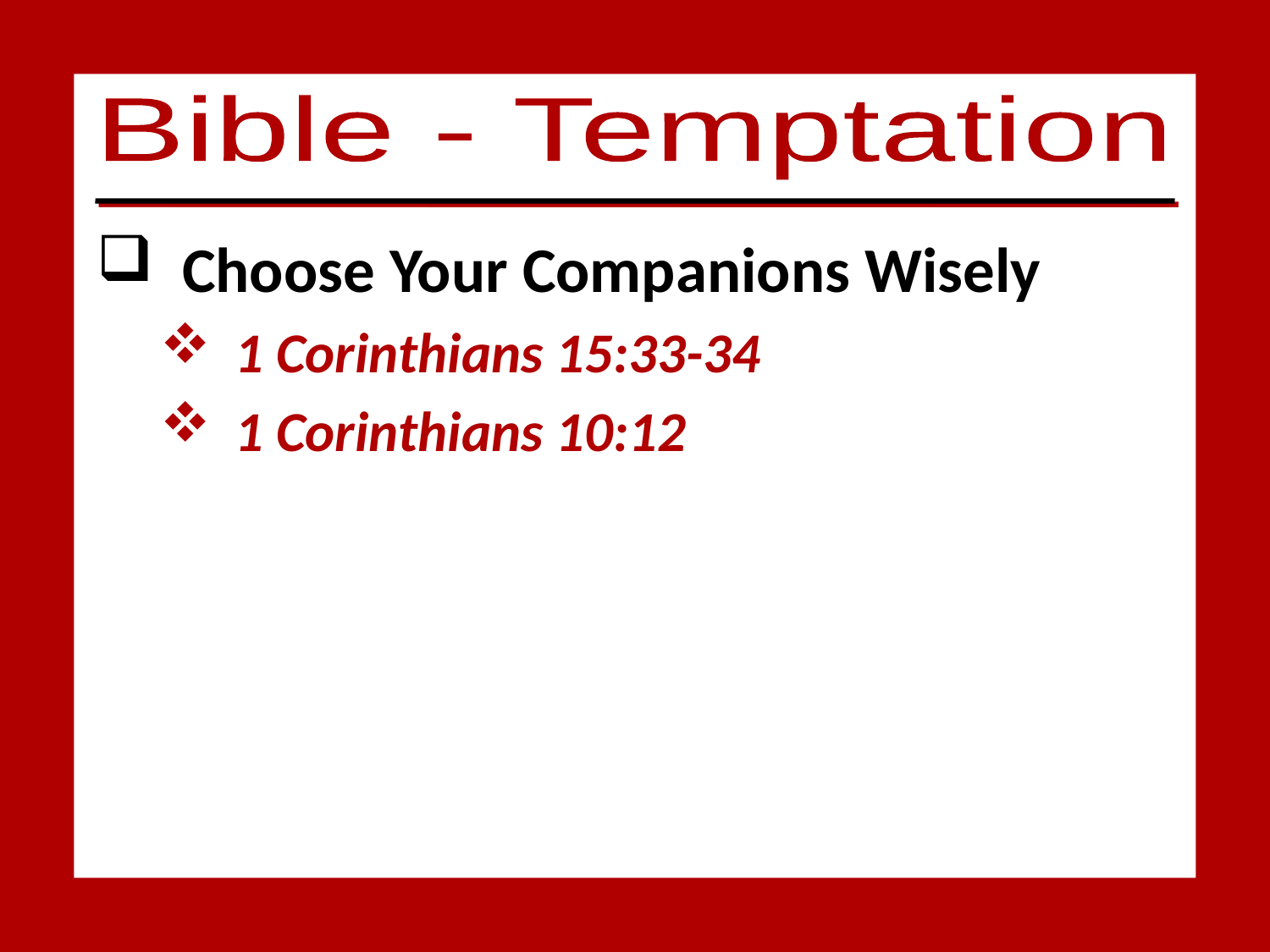

Bible - Temptation

Choose Your Companions Wisely
1 Corinthians 15:33-34
1 Corinthians 10:12